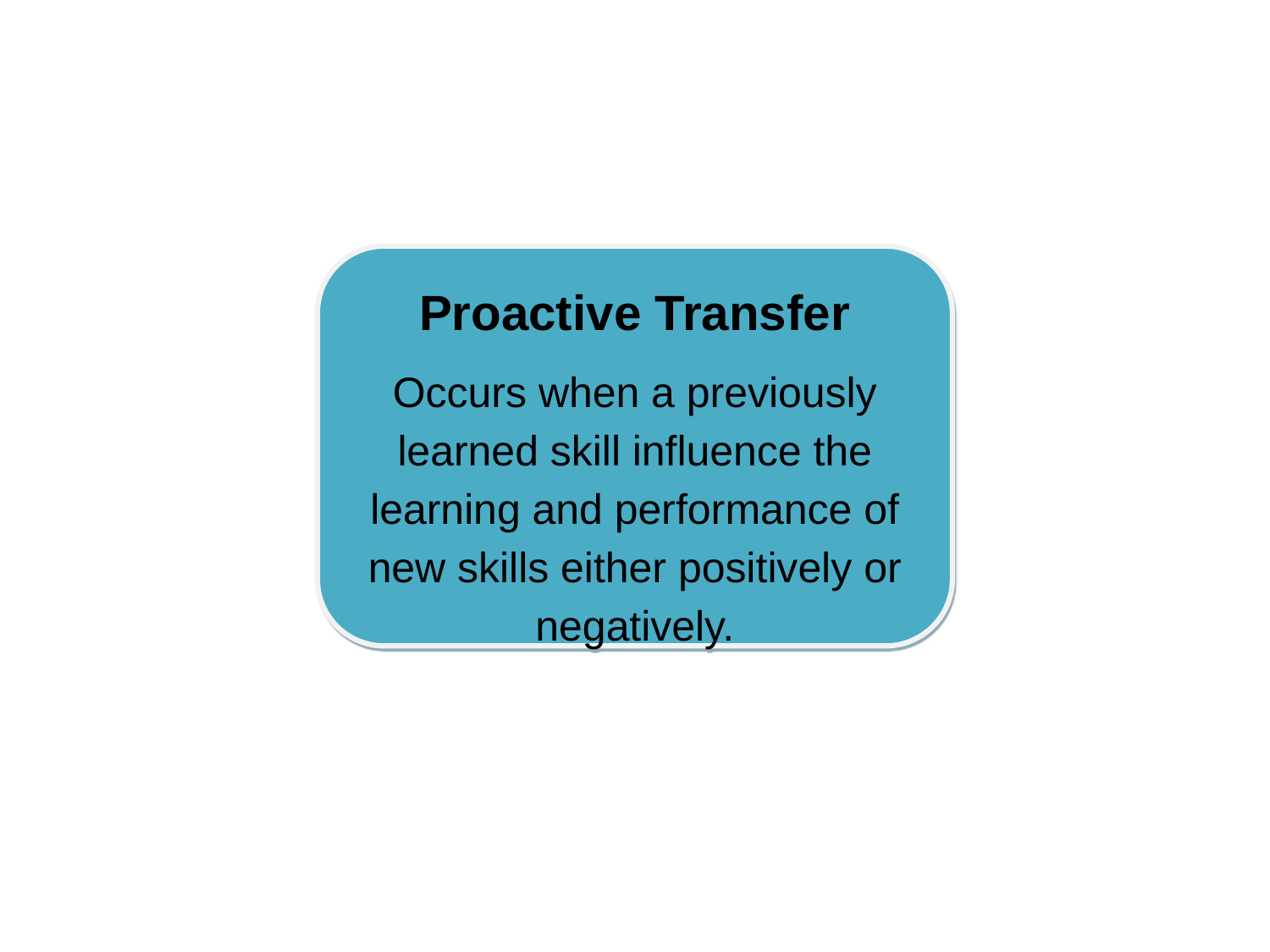

Proactive Transfer
Occurs when a previously learned skill influence the learning and performance of new skills either positively or negatively.